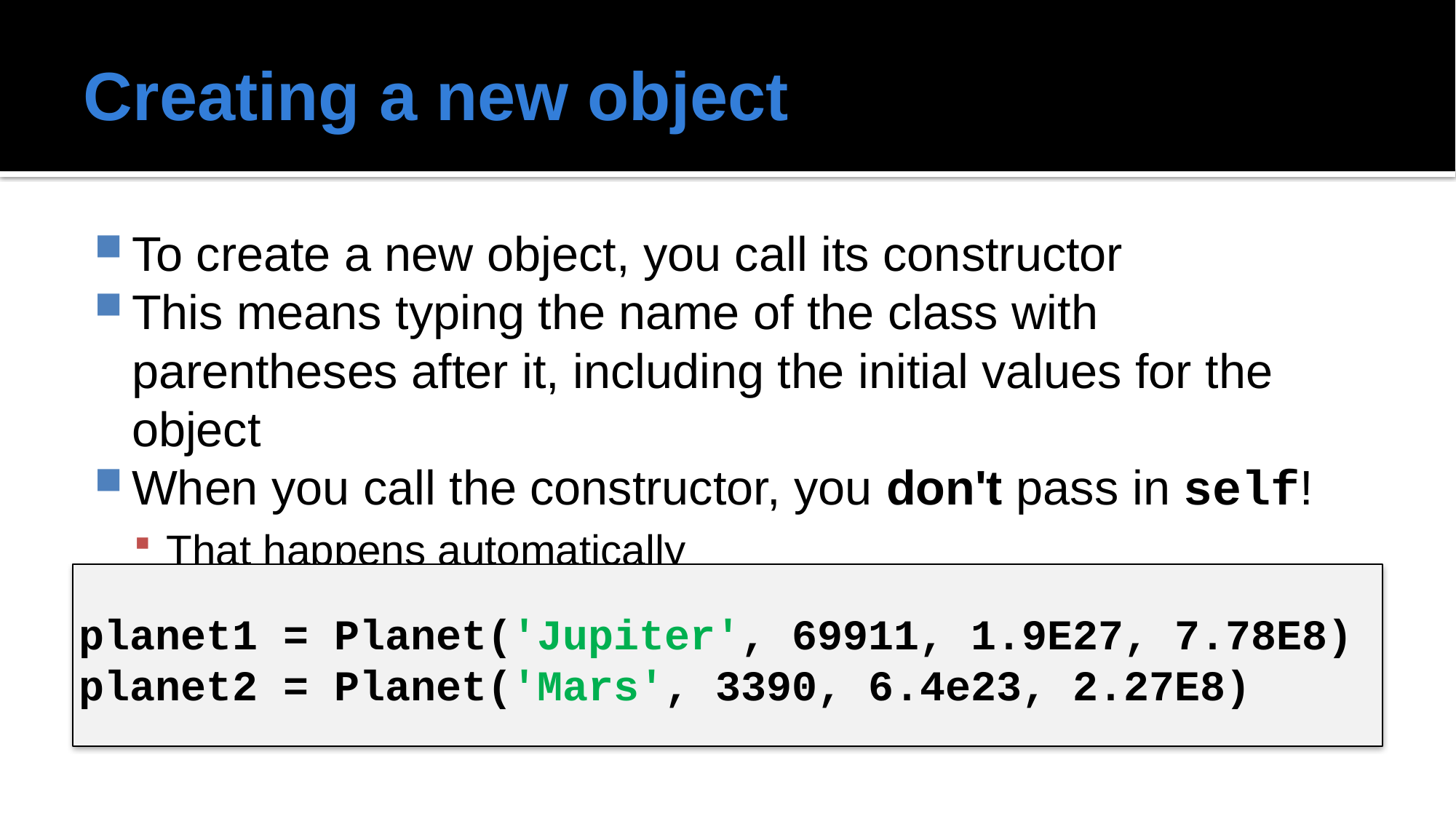

# Creating a new object
To create a new object, you call its constructor
This means typing the name of the class with parentheses after it, including the initial values for the object
When you call the constructor, you don't pass in self!
That happens automatically
planet1 = Planet('Jupiter', 69911, 1.9E27, 7.78E8)
planet2 = Planet('Mars', 3390, 6.4e23, 2.27E8)